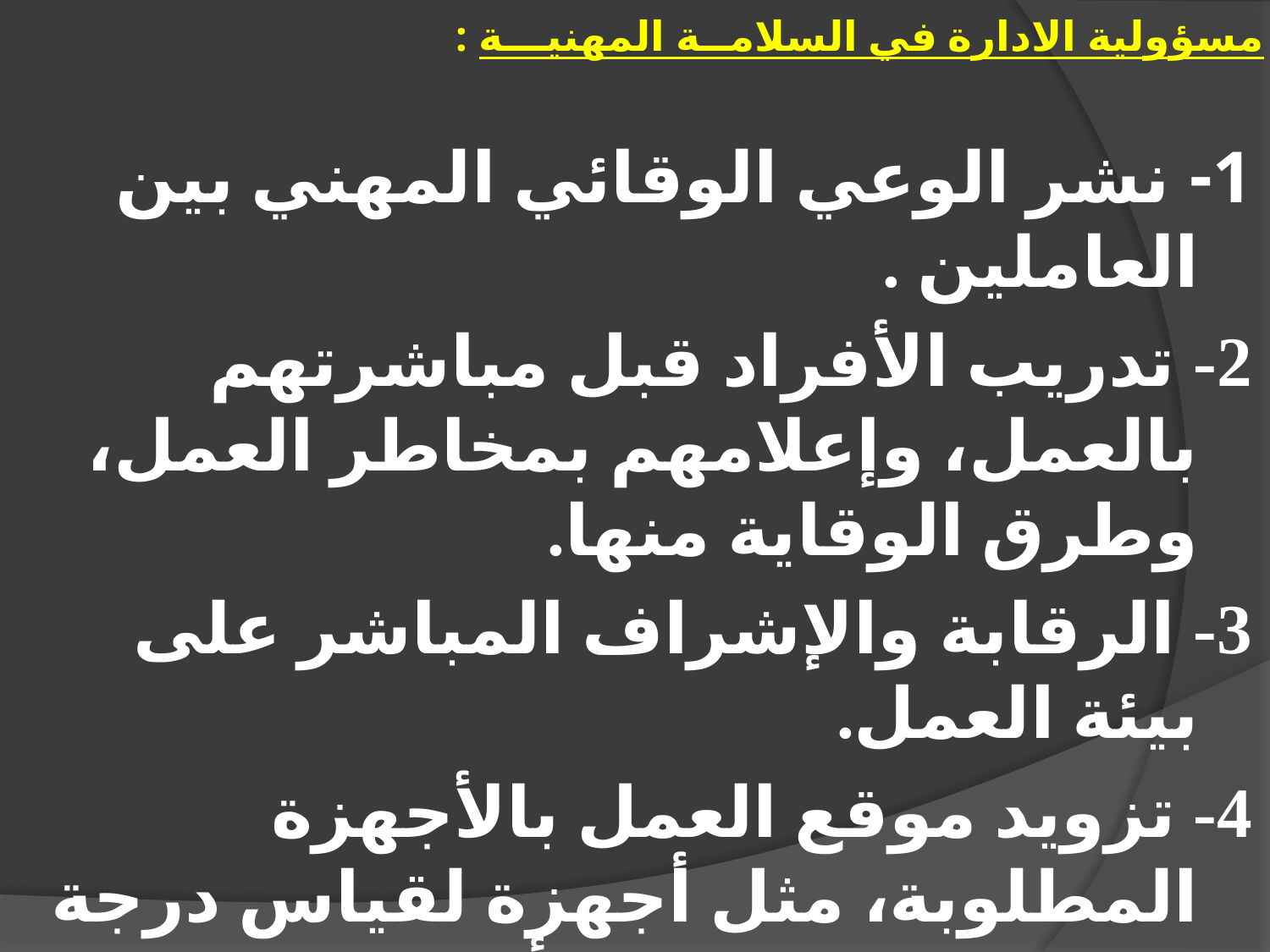

# مسؤولية الادارة في السلامــة المهنيـــة :
1- نشر الوعي الوقائي المهني بين العاملين .
2- تدريب الأفراد قبل مباشرتهم بالعمل، وإعلامهم بمخاطر العمل، وطرق الوقاية منها.
3- الرقابة والإشراف المباشر على بيئة العمل.
4- تزويد موقع العمل بالأجهزة المطلوبة، مثل أجهزة لقياس درجة الحرارة والرطوبة وأجهزة لقياس ملوثات بيئة العمل ...الخ.